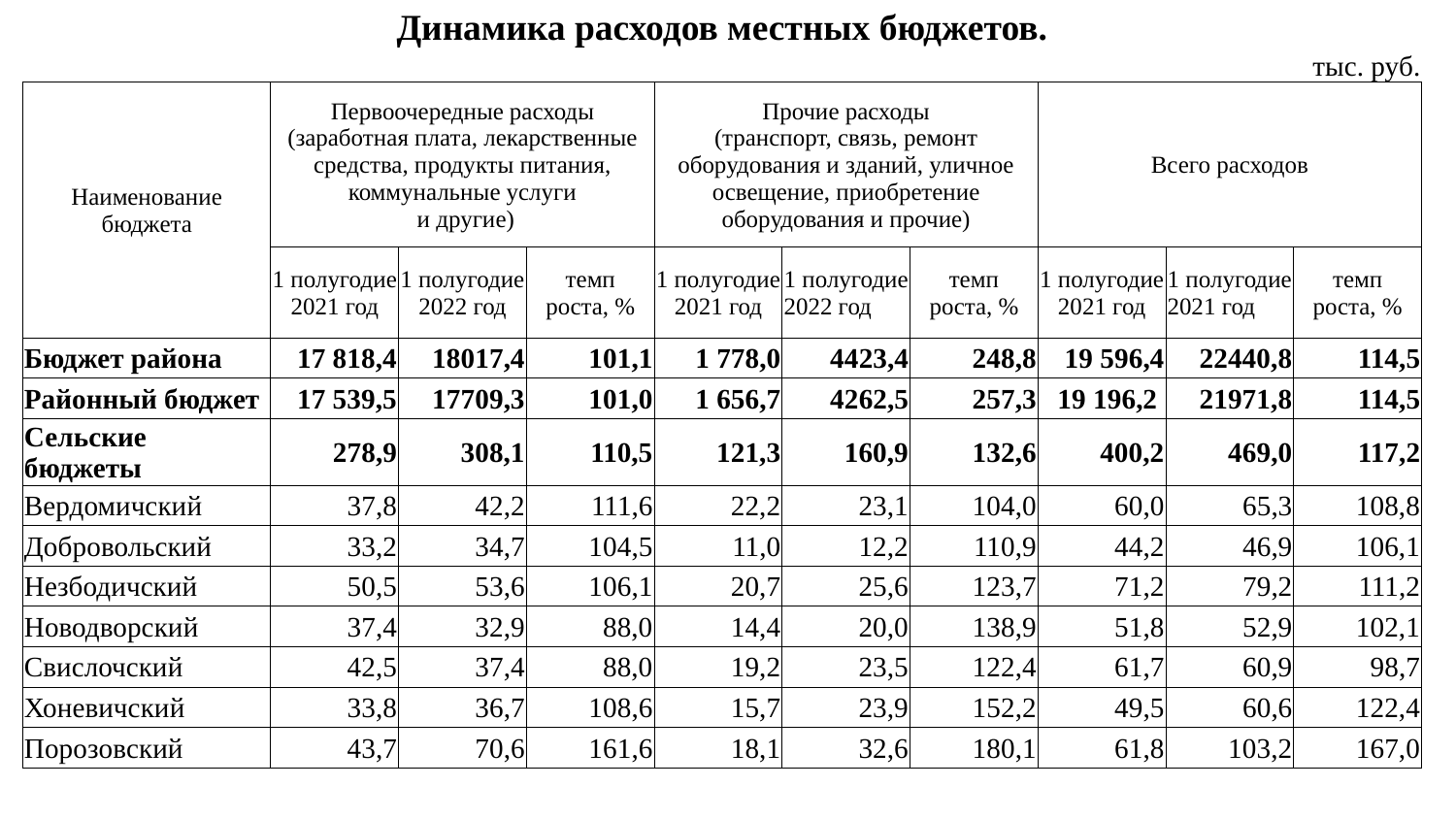

| Динамика расходов местных бюджетов. |  |  |  |  |  |  |  |  |  |
| --- | --- | --- | --- | --- | --- | --- | --- | --- | --- |
|  |  |  |  |  |  |  |  |  | тыс. руб. |
| Наименование бюджета | Первоочередные расходы (заработная плата, лекарственные средства, продукты питания, коммунальные услуги и другие) |  |  | Прочие расходы (транспорт, связь, ремонт оборудования и зданий, уличное освещение, приобретение оборудования и прочие) |  |  | Всего расходов |  |  |
|  | 1 полугодие 2021 год | 1 полугодие 2022 год | темп роста, % | 1 полугодие 2021 год | 1 полугодие 2022 год | темп роста, % | 1 полугодие 2021 год | 1 полугодие 2021 год | темп роста, % |
| Бюджет района | 17 818,4 | 18017,4 | 101,1 | 1 778,0 | 4423,4 | 248,8 | 19 596,4 | 22440,8 | 114,5 |
| Районный бюджет | 17 539,5 | 17709,3 | 101,0 | 1 656,7 | 4262,5 | 257,3 | 19 196,2 | 21971,8 | 114,5 |
| Сельские бюджеты | 278,9 | 308,1 | 110,5 | 121,3 | 160,9 | 132,6 | 400,2 | 469,0 | 117,2 |
| Вердомичский | 37,8 | 42,2 | 111,6 | 22,2 | 23,1 | 104,0 | 60,0 | 65,3 | 108,8 |
| Добровольский | 33,2 | 34,7 | 104,5 | 11,0 | 12,2 | 110,9 | 44,2 | 46,9 | 106,1 |
| Незбодичский | 50,5 | 53,6 | 106,1 | 20,7 | 25,6 | 123,7 | 71,2 | 79,2 | 111,2 |
| Новодворский | 37,4 | 32,9 | 88,0 | 14,4 | 20,0 | 138,9 | 51,8 | 52,9 | 102,1 |
| Свислочский | 42,5 | 37,4 | 88,0 | 19,2 | 23,5 | 122,4 | 61,7 | 60,9 | 98,7 |
| Хоневичский | 33,8 | 36,7 | 108,6 | 15,7 | 23,9 | 152,2 | 49,5 | 60,6 | 122,4 |
| Порозовский | 43,7 | 70,6 | 161,6 | 18,1 | 32,6 | 180,1 | 61,8 | 103,2 | 167,0 |